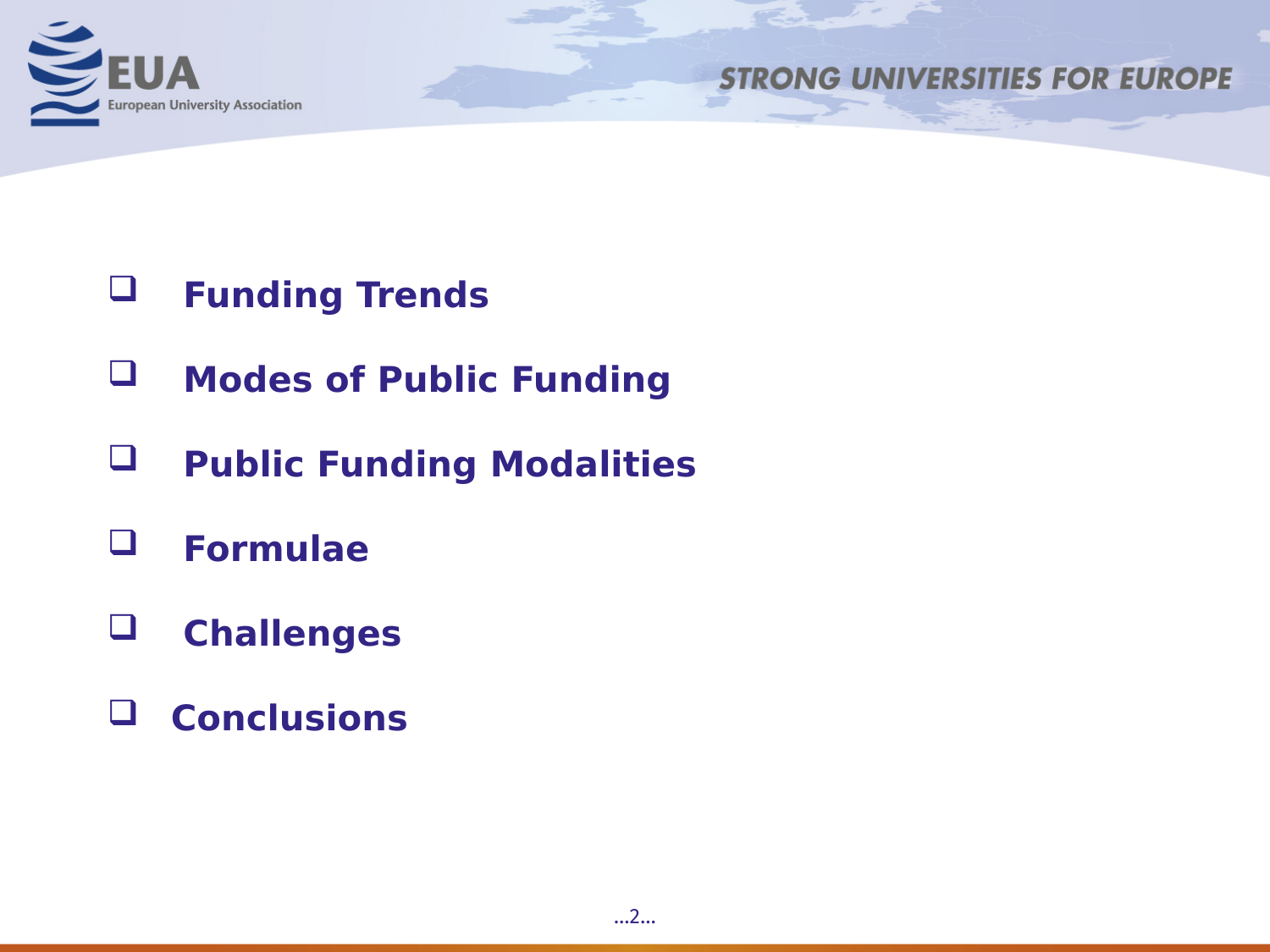

Funding Trends

 Modes of Public Funding

 Public Funding Modalities

 Formulae

 Challenges

Conclusions
…2…